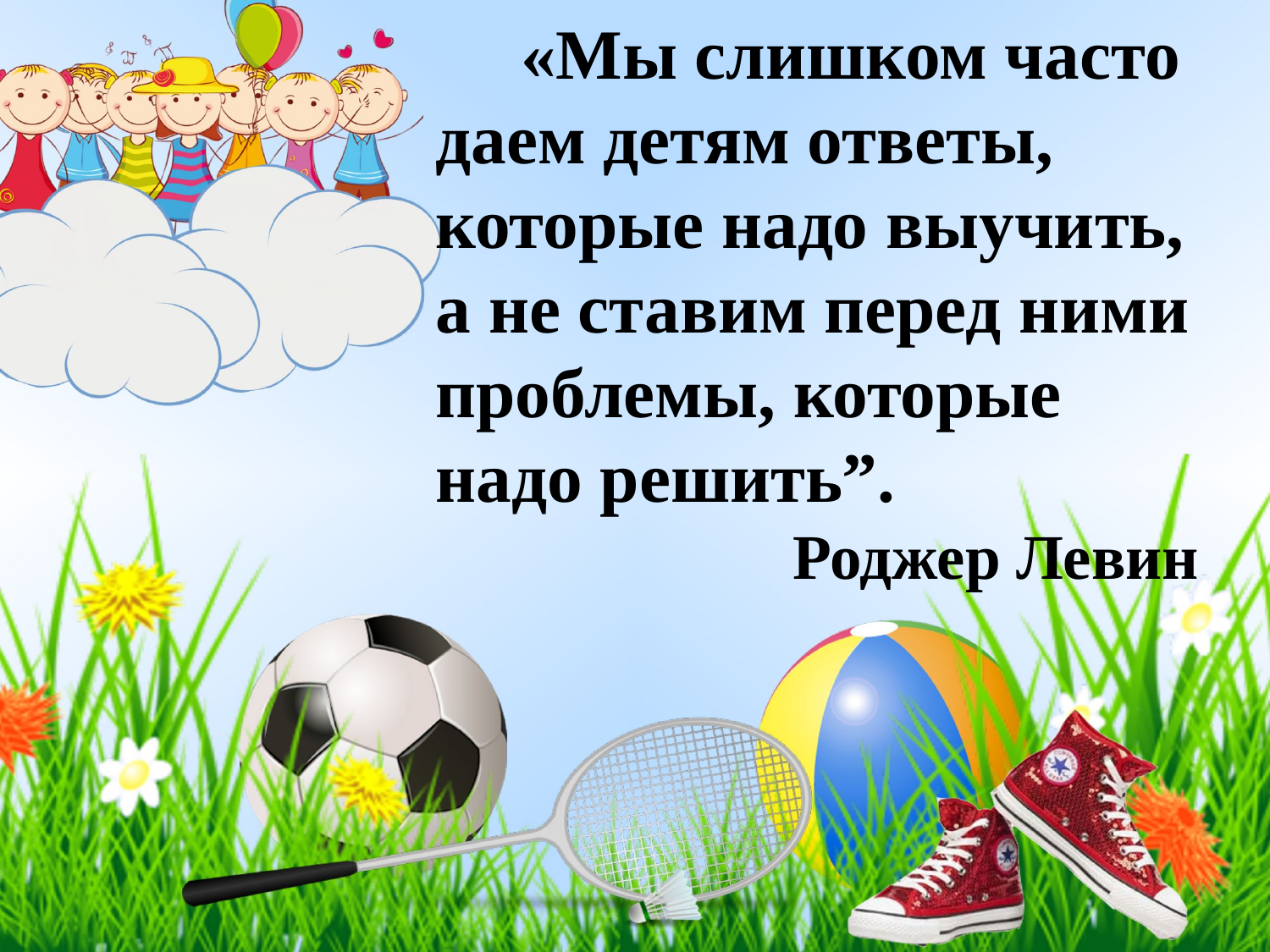

«Мы слишком часто даем детям ответы, которые надо выучить,
а не ставим перед ними проблемы, которые надо решить”.
Роджер Левин